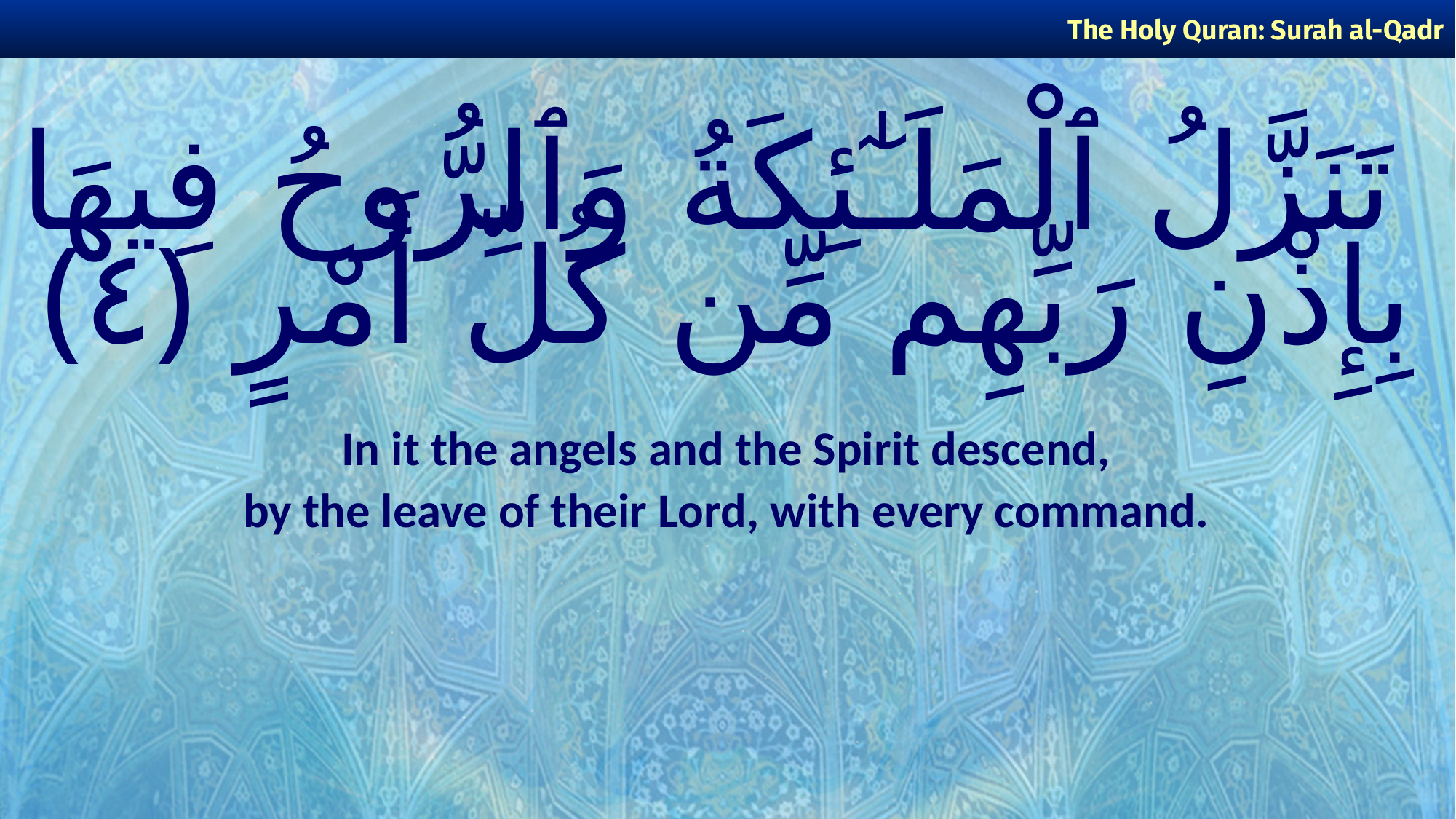

The Holy Quran: Surah al-Qadr
# تَنَزَّلُ ٱلْمَلَـٰٓئِكَةُ وَٱلرُّوحُ فِيهَا بِإِذْنِ رَبِّهِم مِّن كُلِّ أَمْرٍ ﴿٤﴾
In it the angels and the Spirit descend,
by the leave of their Lord, with every command.